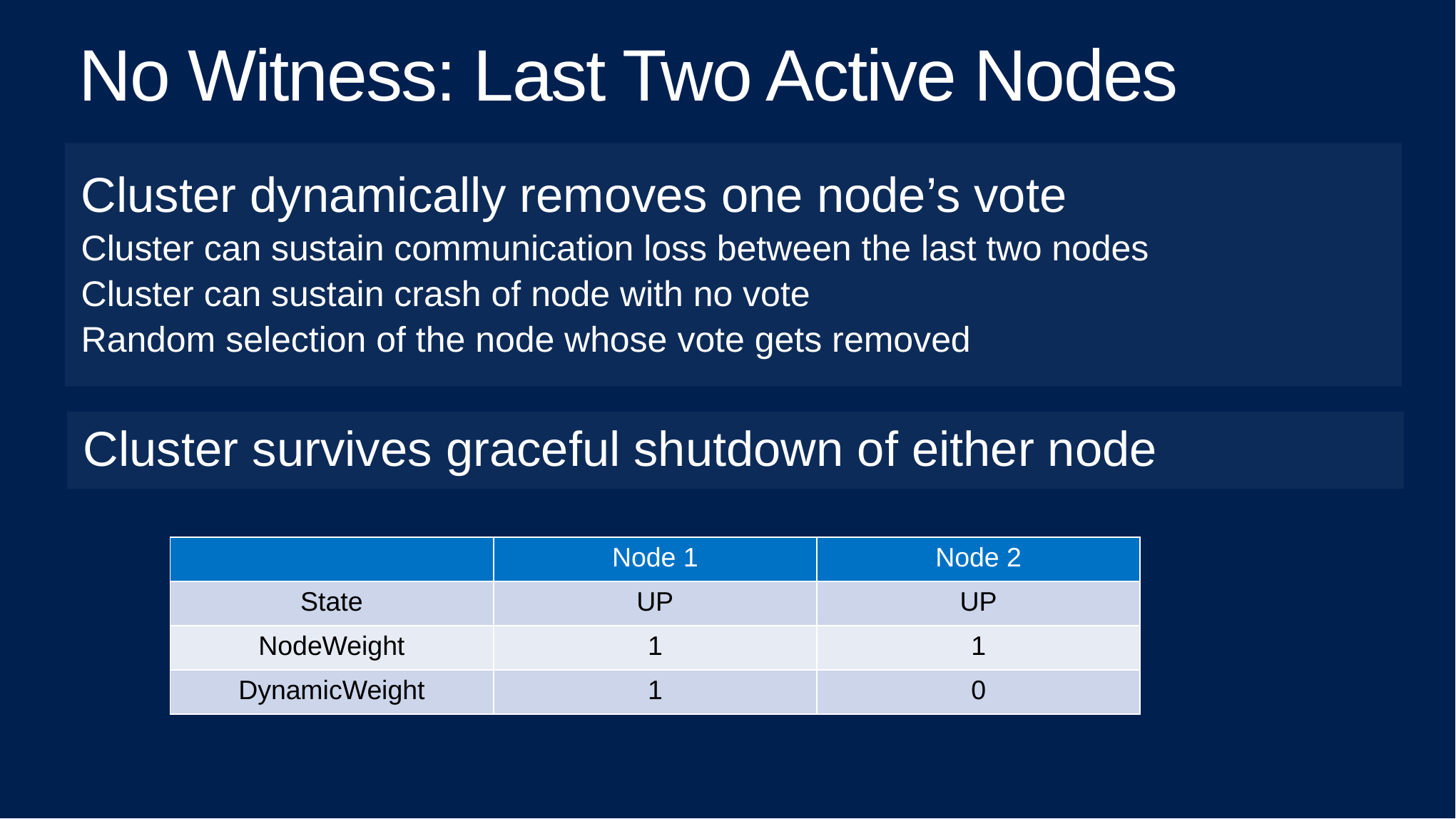

# No Witness: Last Two Active Nodes
Cluster dynamically removes one node’s vote
Cluster can sustain communication loss between the last two nodes
Cluster can sustain crash of node with no vote
Random selection of the node whose vote gets removed
Cluster survives graceful shutdown of either node
|  | Node 1 | Node 2 |
| --- | --- | --- |
| State | UP | UP |
| NodeWeight | 1 | 1 |
| DynamicWeight | 1 | 0 |